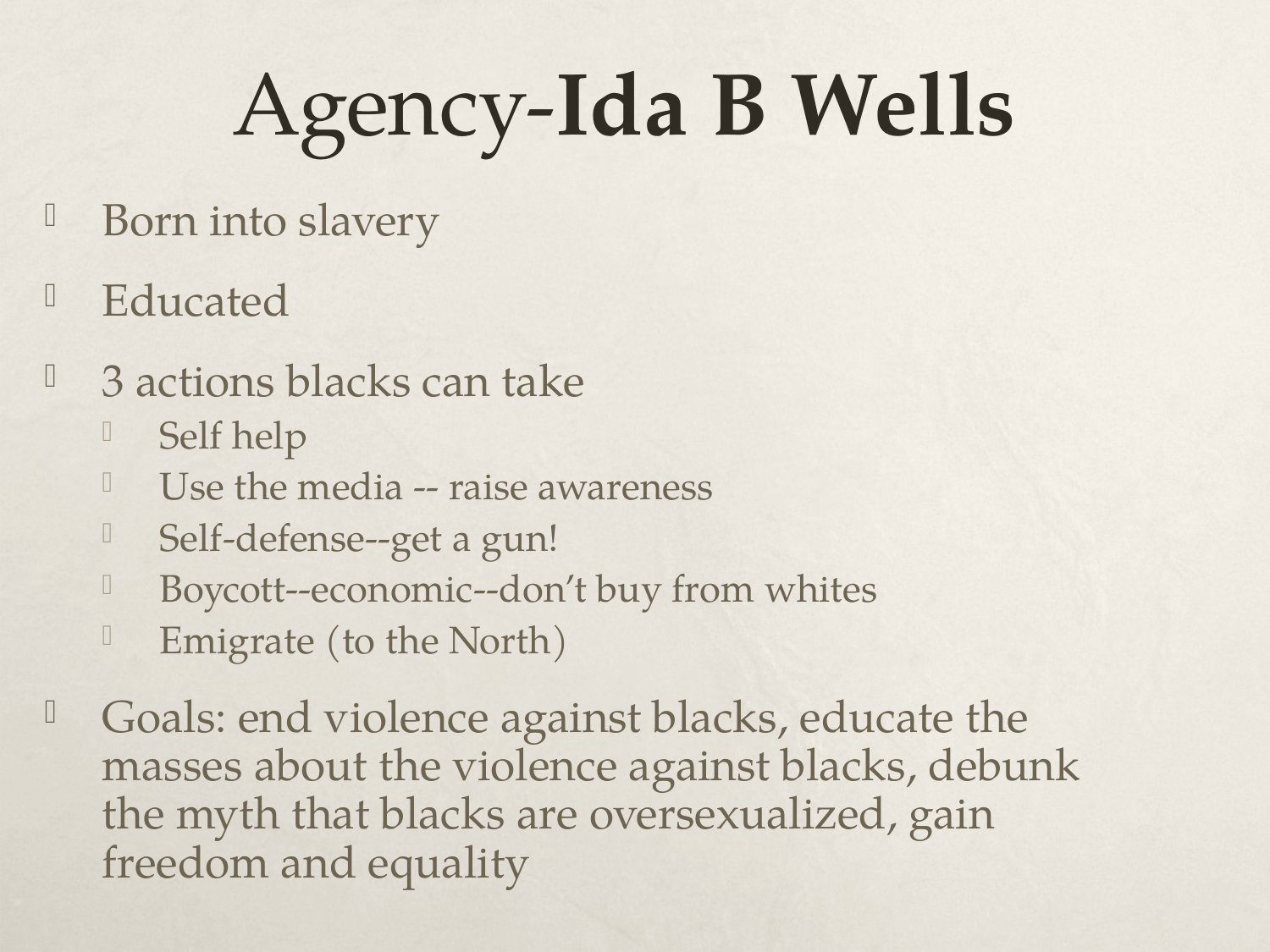

# Agency-Ida B Wells
Born into slavery
Educated
3 actions blacks can take
Self help
Use the media -- raise awareness
Self-defense--get a gun!
Boycott--economic--don’t buy from whites
Emigrate (to the North)
Goals: end violence against blacks, educate the masses about the violence against blacks, debunk the myth that blacks are oversexualized, gain freedom and equality